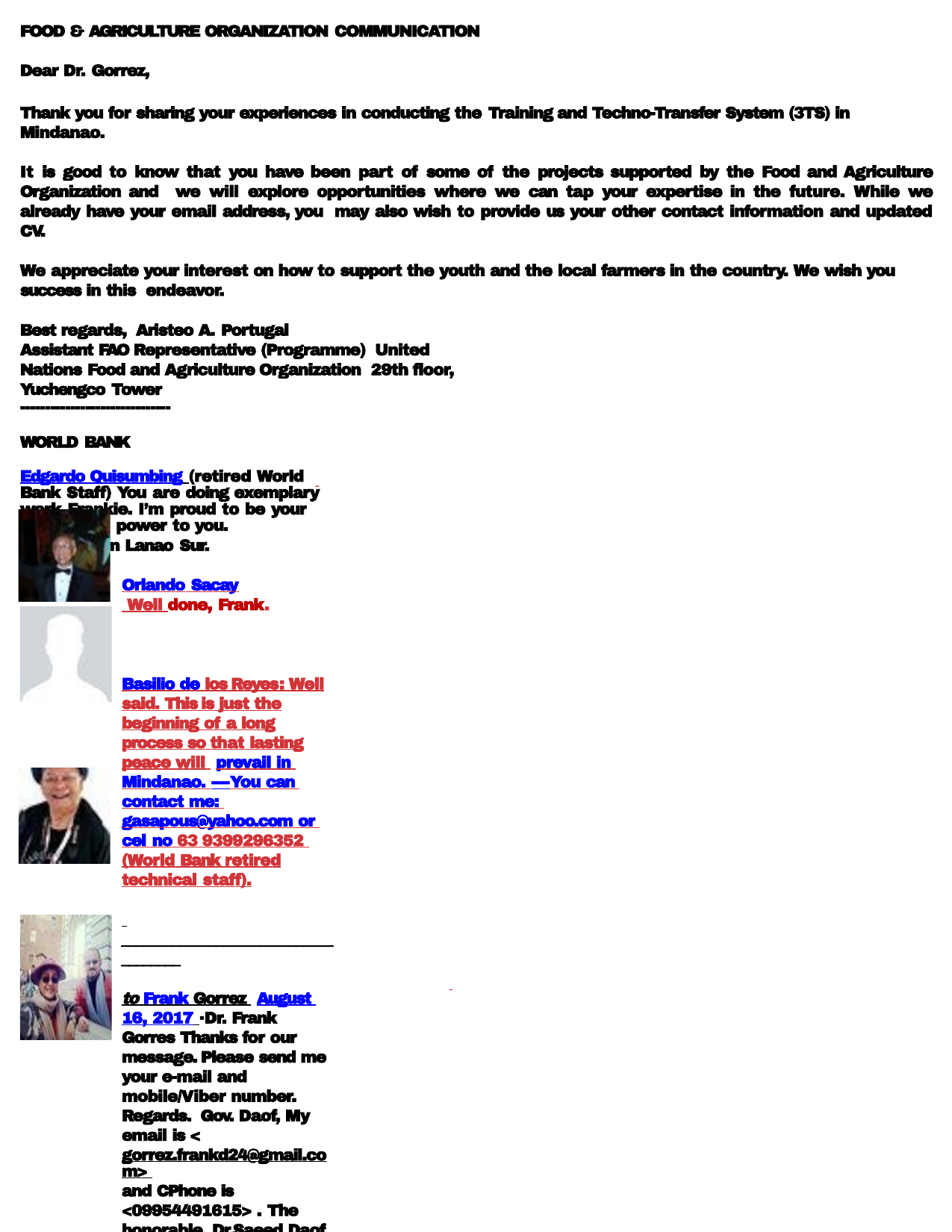

FOOD & AGRICULTURE ORGANIZATION COMMUNICATION

Dear Dr. Gorrez,

Thank you for sharing your experiences in conducting the Training and Techno-Transfer System (3TS) in Mindanao.

It is good to know that you have been part of some of the projects supported by the Food and Agriculture Organization and  we will explore opportunities where we can tap your expertise in the future. While we already have your email address, you  may also wish to provide us your other contact information and updated CV.

We appreciate your interest on how to support the youth and the local farmers in the country. We wish you success in this  endeavor.

Best regards,  Aristeo A. Portugal
Assistant FAO Representative (Programme)  United Nations Food and Agriculture Organization  29th floor, Yuchengco Tower
------------------------------

WORLD BANK

Edgardo Quisumbing (retired World Bank Staff) You are doing exemplary work Frankie. I’m proud to be your brod. More power to you.
Keep safe in Lanao Sur.

Orlando Sacay
 Well done, Frank.

Basilio de los Reyes: Well said. This is just the beginning of a long process so that lasting peace will  prevail in Mindanao. ----You can contact me: gasapous@yahoo.com or cel no 63 9399296352  (World Bank retired technical staff).

_____________________________________

to Frank Gorrez  August 16, 2017 ·Dr. Frank Gorres Thanks for our message. Please send me your e-mail and mobile/Viber number. Regards.  Gov. Daof, My email is <gorrez.frankd24@gmail.com> and CPhone is <09954491615> . The honorable  Dr.Saeed Daof is currently with the Philippines National Red Cross in that capacity as Governor of the organization. Saeed Daof Delivering a message about the Mindanao peace process as Vice President for Mindanao and concurrent Chairman of the Peace and Development Committee of the Philippine Constitution Association (PHILCONSA)
----------------------------------------------------
JoAnn de Larrazabal February 18, 2017 ·
The first 11 yrs of my life were spent in UP Los Baños when my dad Frank Gorrez worked at the
International Rice Research Institute (IRRI). After that, the family left for the Solomon islands (South Pacific)  where we lived for 4 yrs., I studied in Australia, moved back to Manila. In the meantime, Dad (an  agriculturist) & Mom, went on to work in Nepal, Rome, Belize, Nicaragua, USA...finally ending up with my  family in Manila 12 years ago. Four yrs ago, I organized a reunion of...February 18, 2013The old folks were  so happy!
Frank Gorrez  July 15, 2017 ·

During the siege in Marawi, Mindanao exchanging bullets & bombs, SSI with Consultant Frank Gorrez exchanged knowledge, technology & hands-on demonstration by implementing a "Rice & Vegetable Garden," for the farming communities in the  Municipality of Balabagan and Kapatagan, Lanao Del Sur.
-------------------------------------